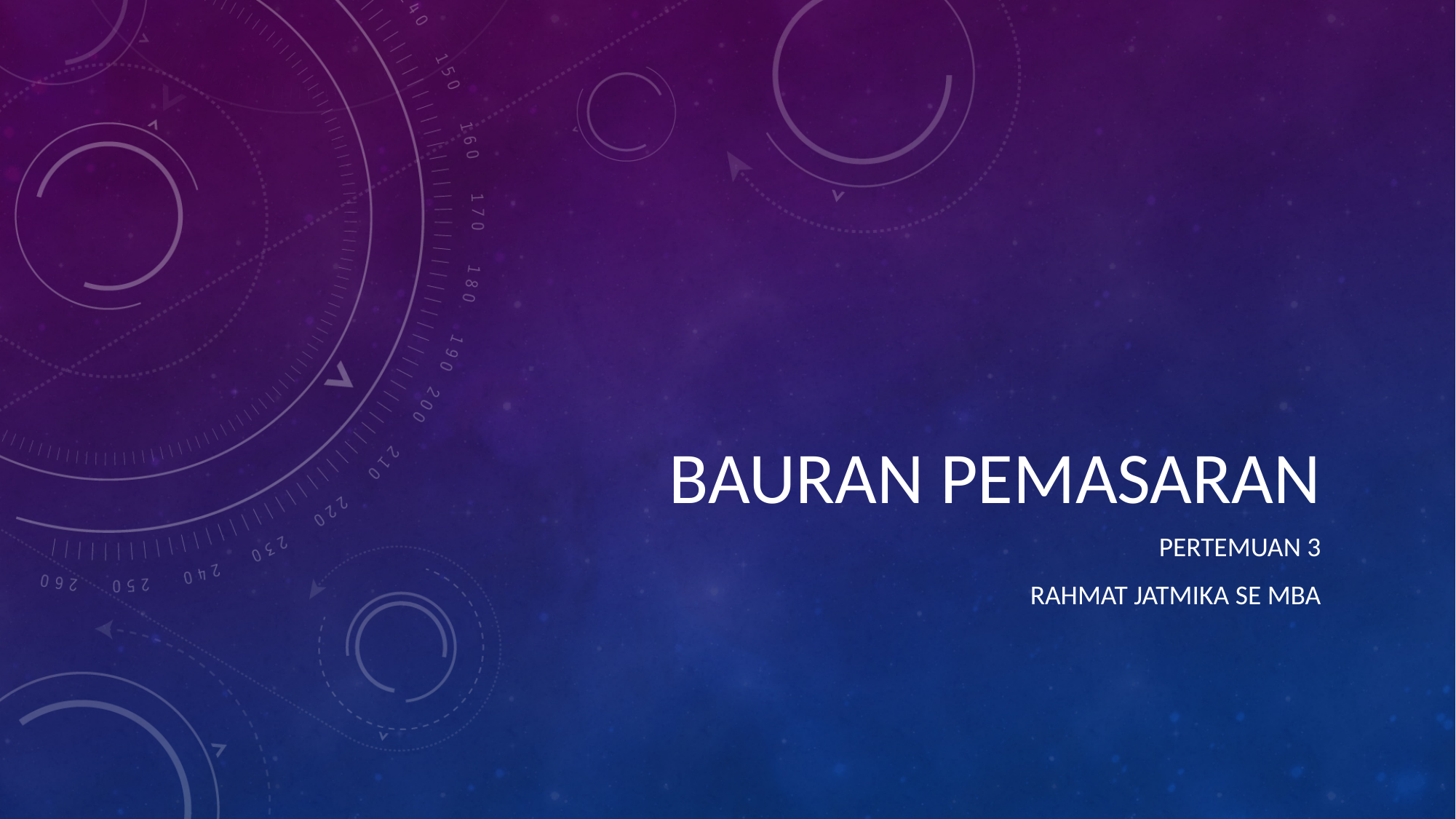

# BAURAN PEMASARAN
Pertemuan 3
Rahmat jatmika se mba